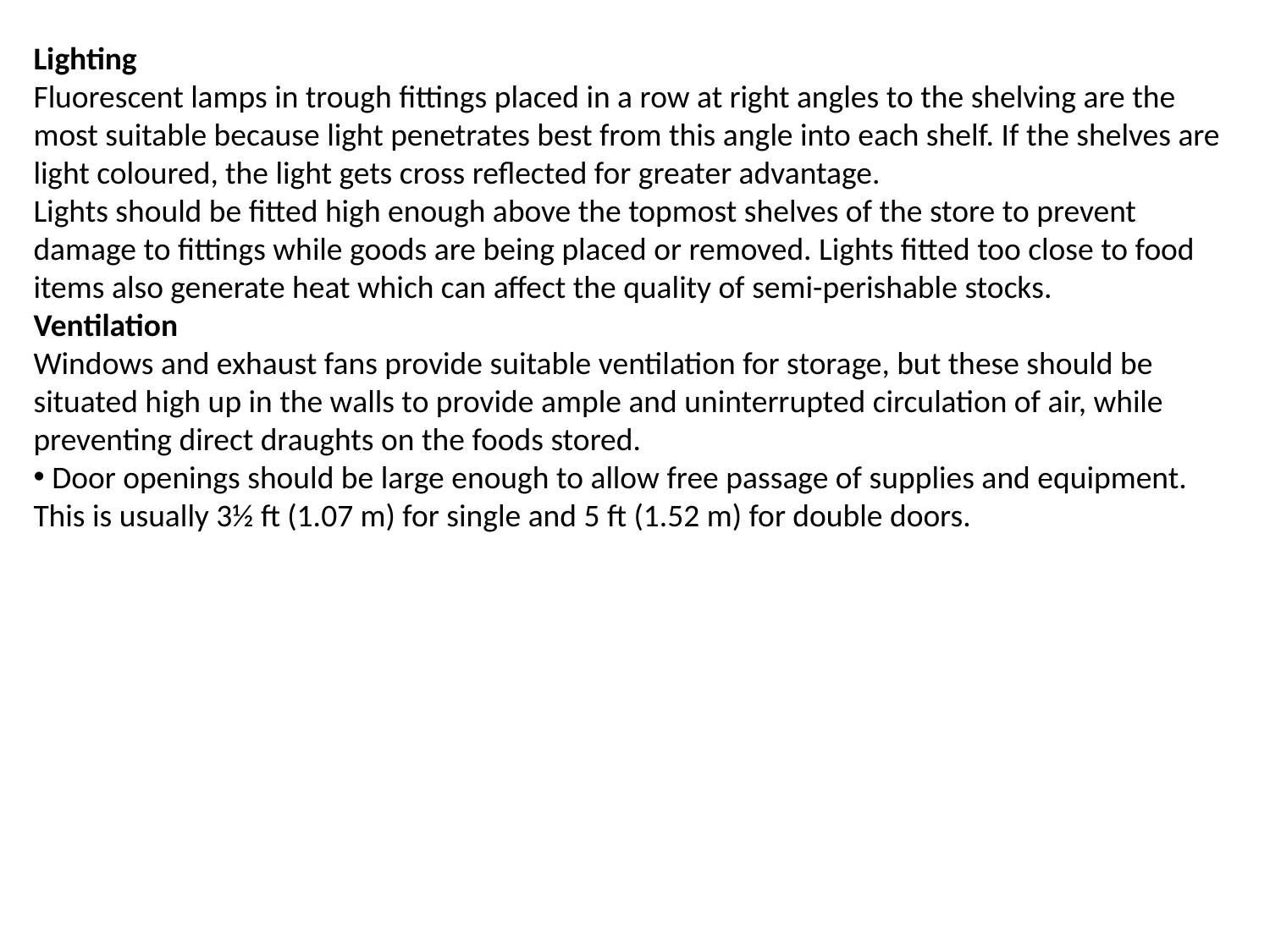

Lighting
Fluorescent lamps in trough fittings placed in a row at right angles to the shelving are the most suitable because light penetrates best from this angle into each shelf. If the shelves are light coloured, the light gets cross reflected for greater advantage.
Lights should be fitted high enough above the topmost shelves of the store to prevent damage to fittings while goods are being placed or removed. Lights fitted too close to food items also generate heat which can affect the quality of semi-perishable stocks.
Ventilation
Windows and exhaust fans provide suitable ventilation for storage, but these should be situated high up in the walls to provide ample and uninterrupted circulation of air, while preventing direct draughts on the foods stored.
 Door openings should be large enough to allow free passage of supplies and equipment. This is usually 3½ ft (1.07 m) for single and 5 ft (1.52 m) for double doors.